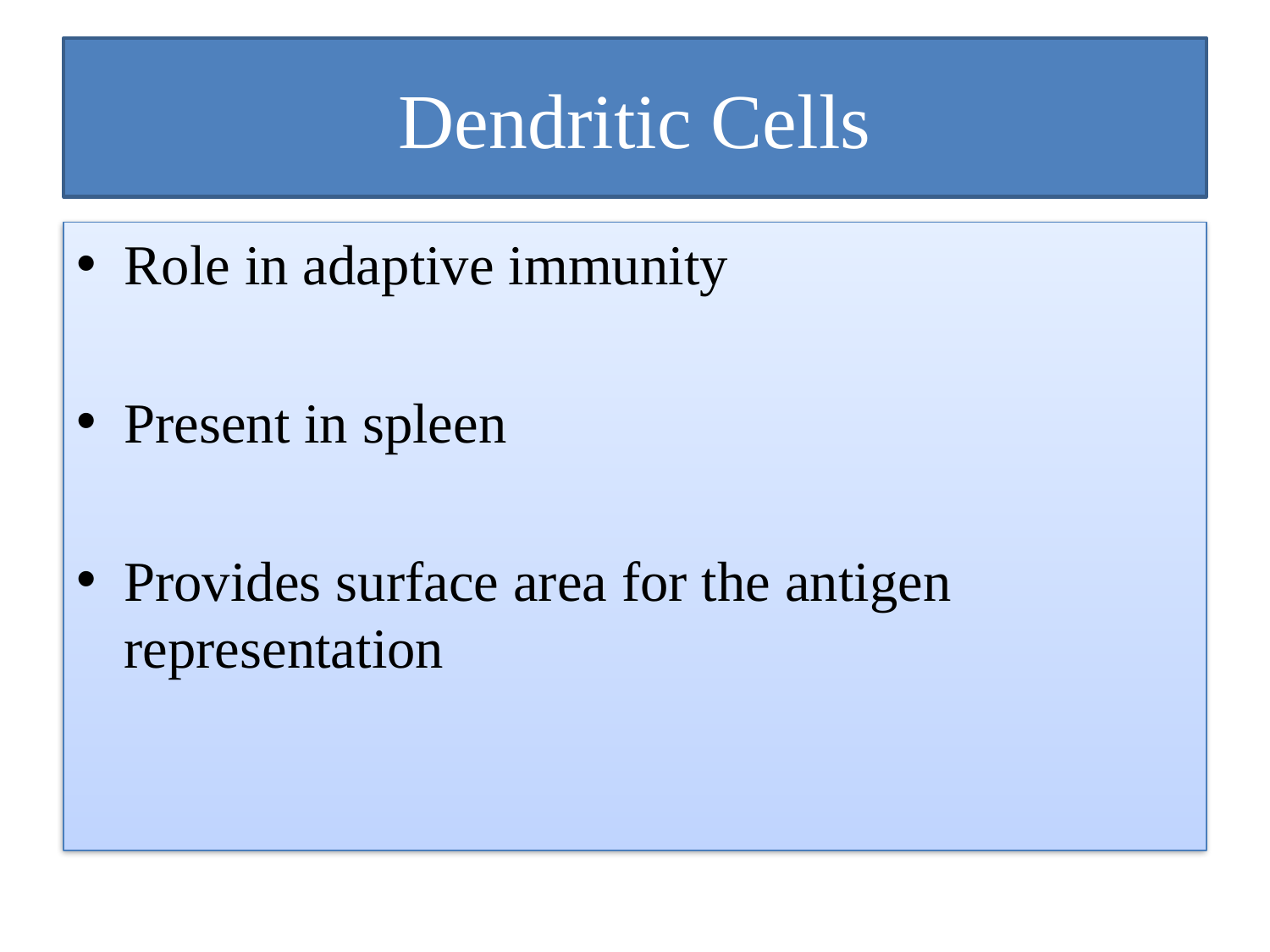

# Dendritic Cells
Role in adaptive immunity

Present in spleen

Provides surface area for the antigen representation